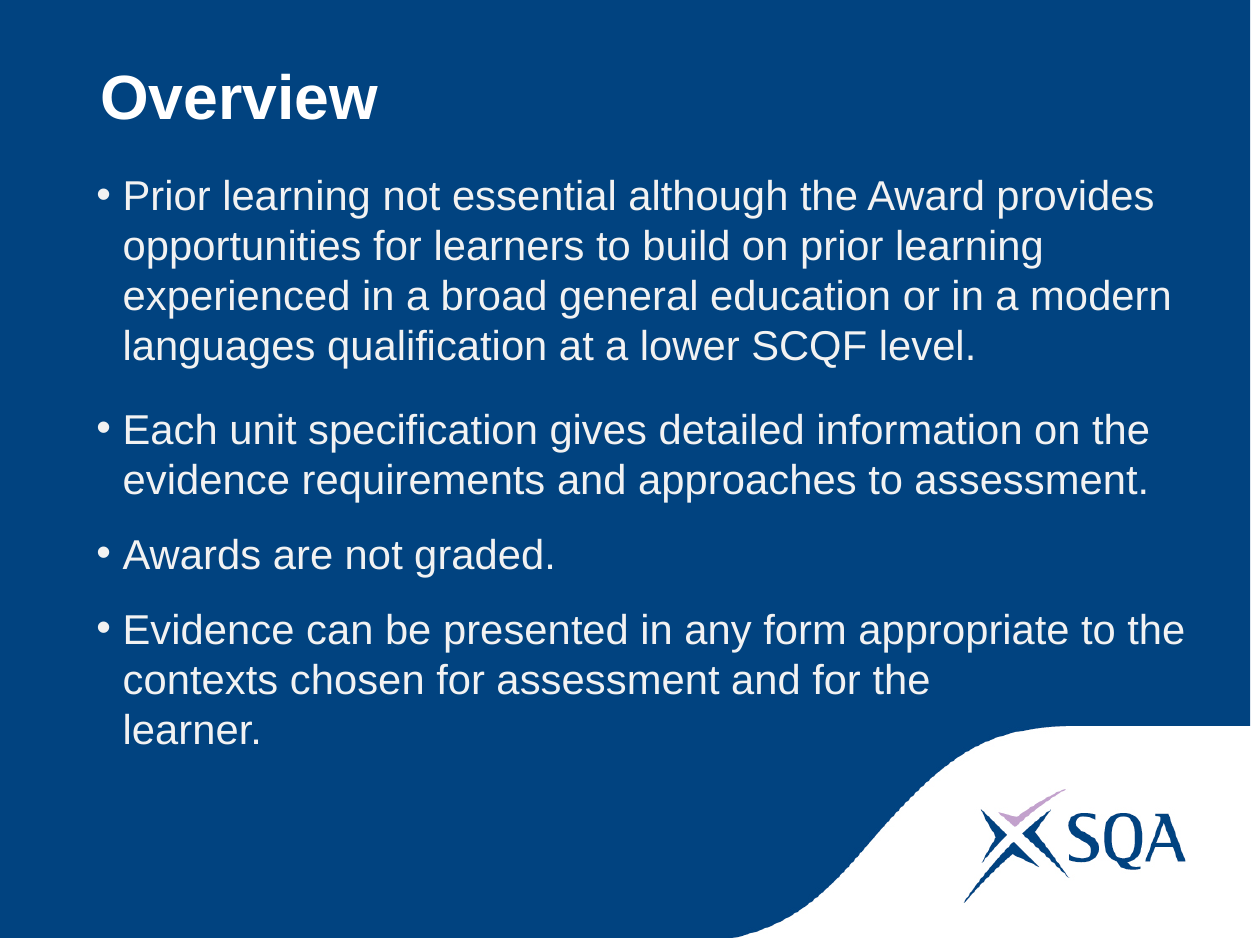

# Overview
Prior learning not essential although the Award provides opportunities for learners to build on prior learning experienced in a broad general education or in a modern languages qualification at a lower SCQF level.
Each unit specification gives detailed information on the evidence requirements and approaches to assessment.
Awards are not graded.
Evidence can be presented in any form appropriate to the contexts chosen for assessment and for the                      learner.